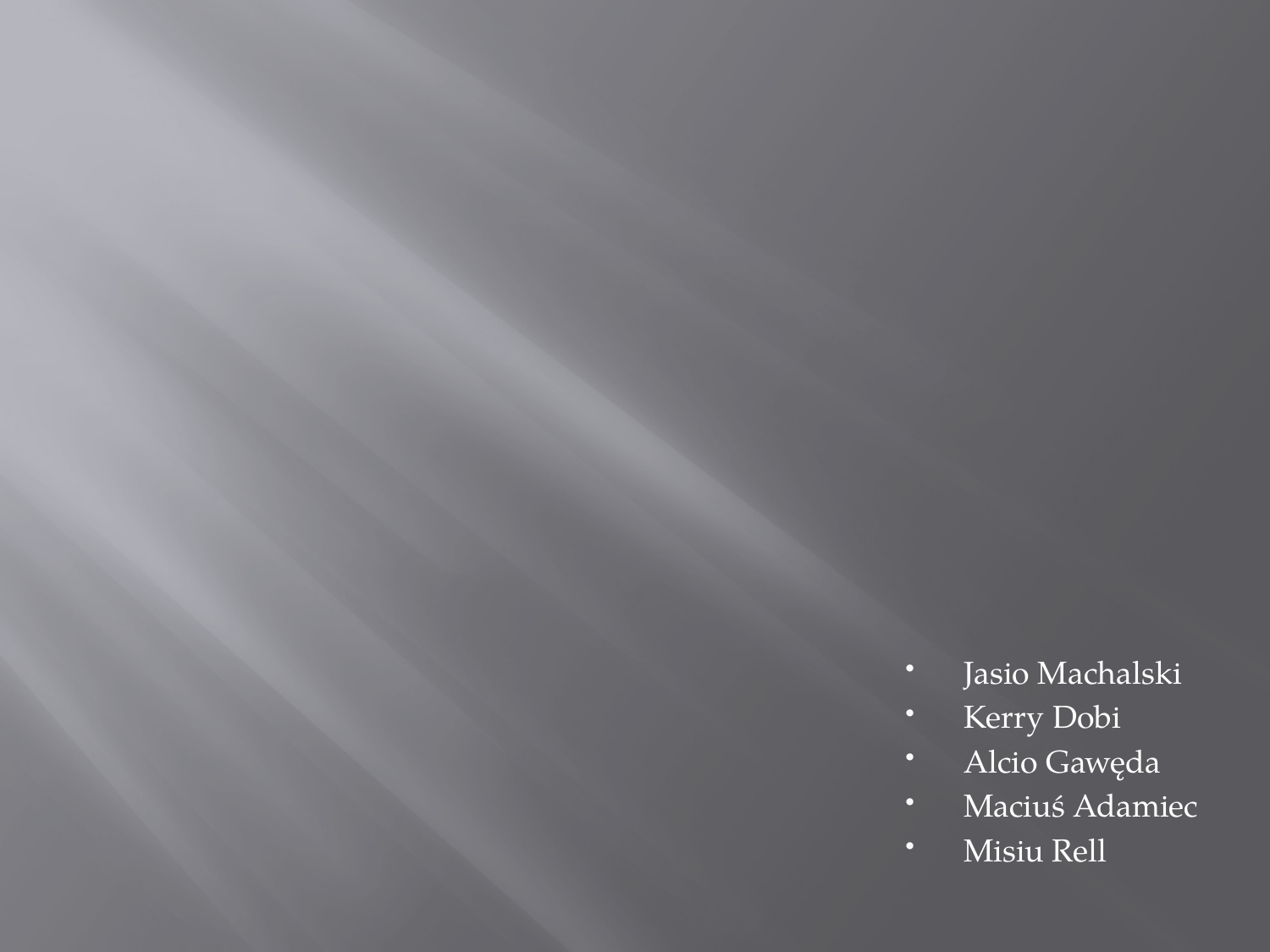

Jasio Machalski
Kerry Dobi
Alcio Gawęda
Maciuś Adamiec
Misiu Rell